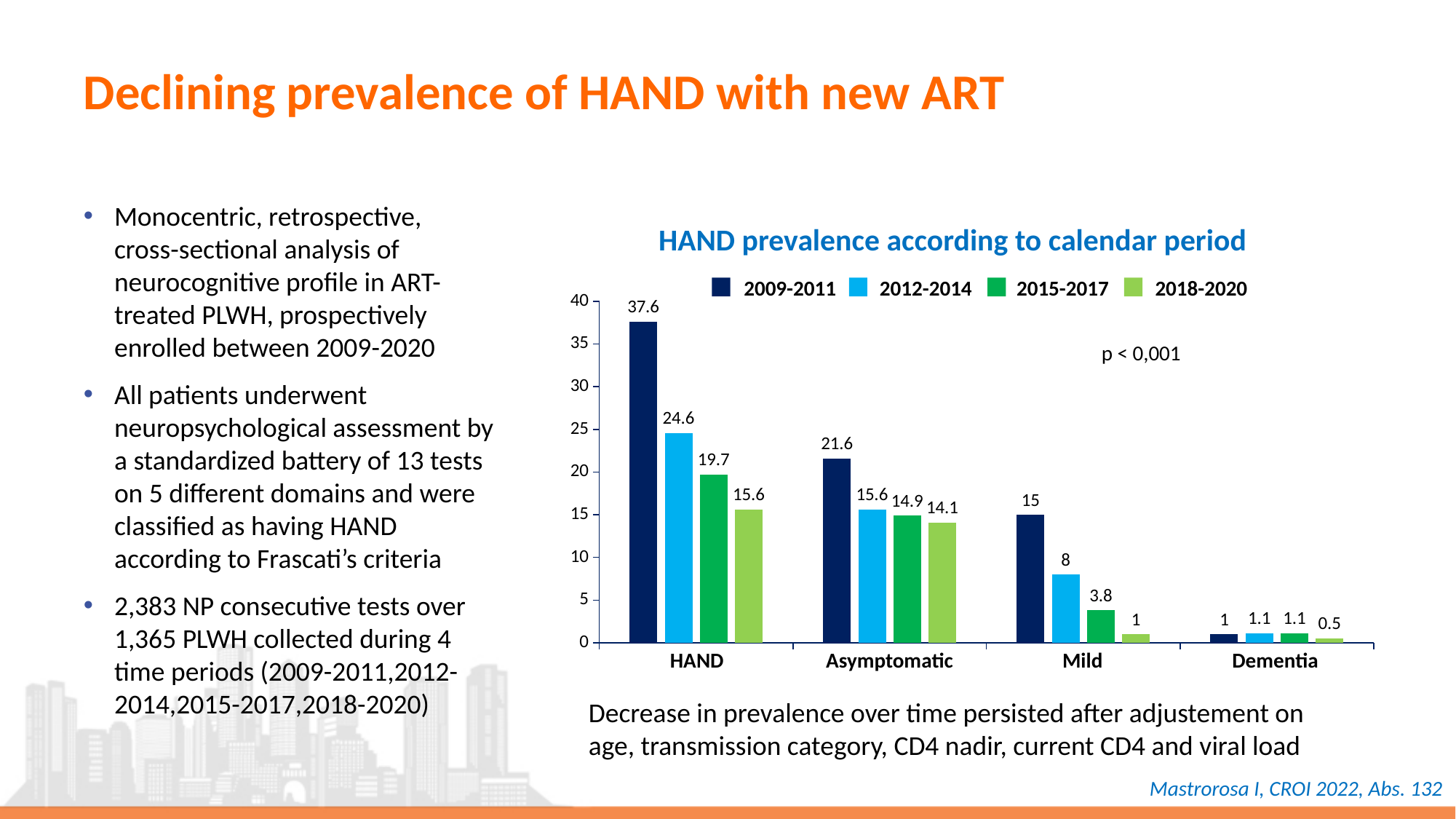

# Declining prevalence of HAND with new ART
Monocentric, retrospective,
cross-sectional analysis of neurocognitive profile in ART-treated PLWH, prospectively enrolled between 2009-2020
All patients underwent neuropsychological assessment by a standardized battery of 13 tests on 5 different domains and were classified as having HAND according to Frascati’s criteria
2,383 NP consecutive tests over 1,365 PLWH collected during 4 time periods (2009-2011,2012-2014,2015-2017,2018-2020)
HAND prevalence according to calendar period
2009-2011
2012-2014
2015-2017
2018-2020

### Chart

| Category | Série 1 | Série 2 | Série 3 | Série 4 |
|---|---|---|---|---|
|   | 37.6 | 24.6 | 19.7 | 15.6 |
|   | 21.6 | 15.6 | 14.9 | 14.1 |
|   | 15.0 | 8.0 | 3.8 | 1.0 |
|   | 1.0 | 1.1 | 1.1 | 0.5 |
HAND
Asymptomatic
Mild
Dementia
p < 0,001
Decrease in prevalence over time persisted after adjustement on age, transmission category, CD4 nadir, current CD4 and viral load
Mastrorosa I, CROI 2022, Abs. 132